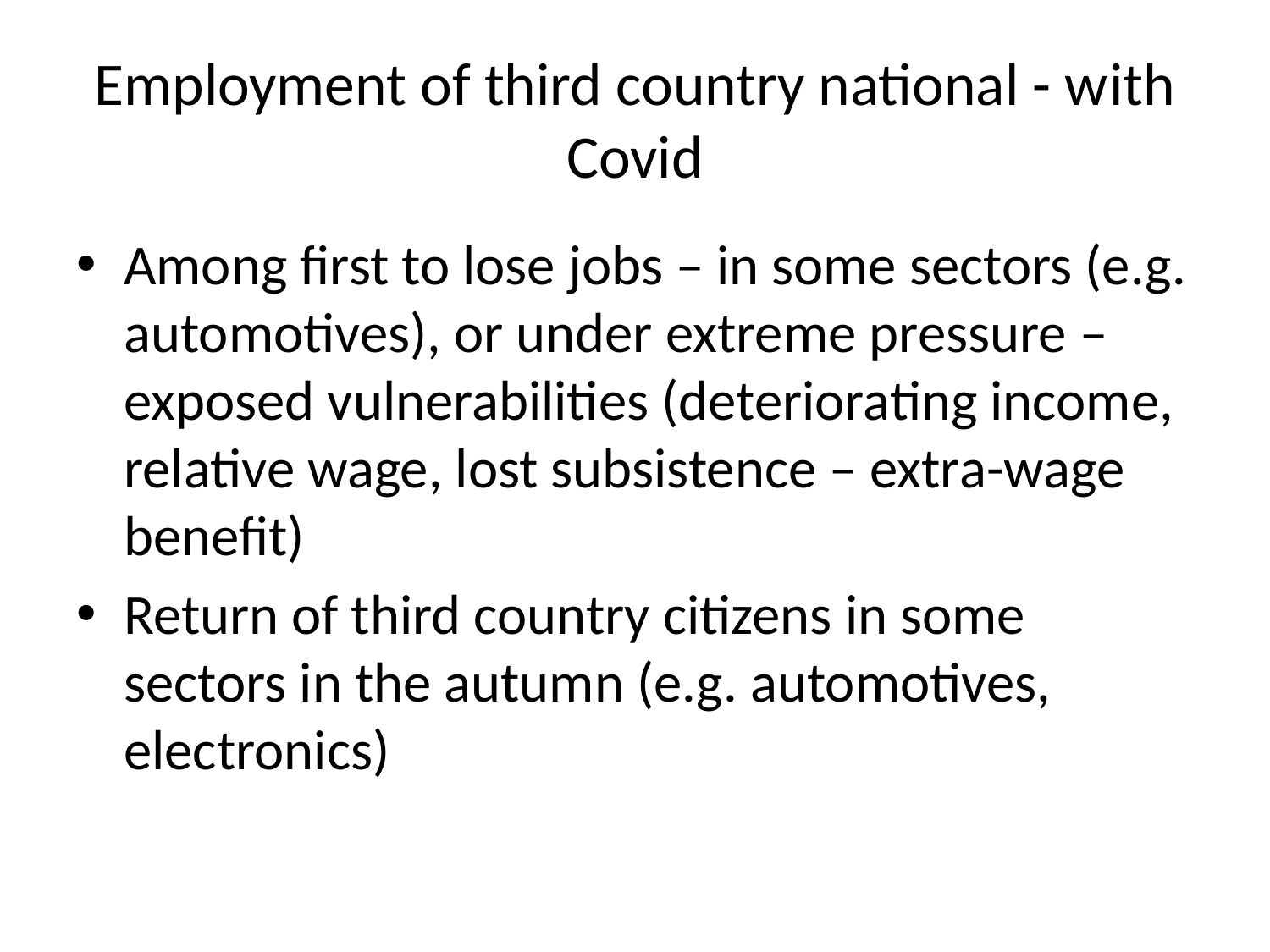

# Employment of third country national - with Covid
Among first to lose jobs – in some sectors (e.g. automotives), or under extreme pressure – exposed vulnerabilities (deteriorating income, relative wage, lost subsistence – extra-wage benefit)
Return of third country citizens in some sectors in the autumn (e.g. automotives, electronics)